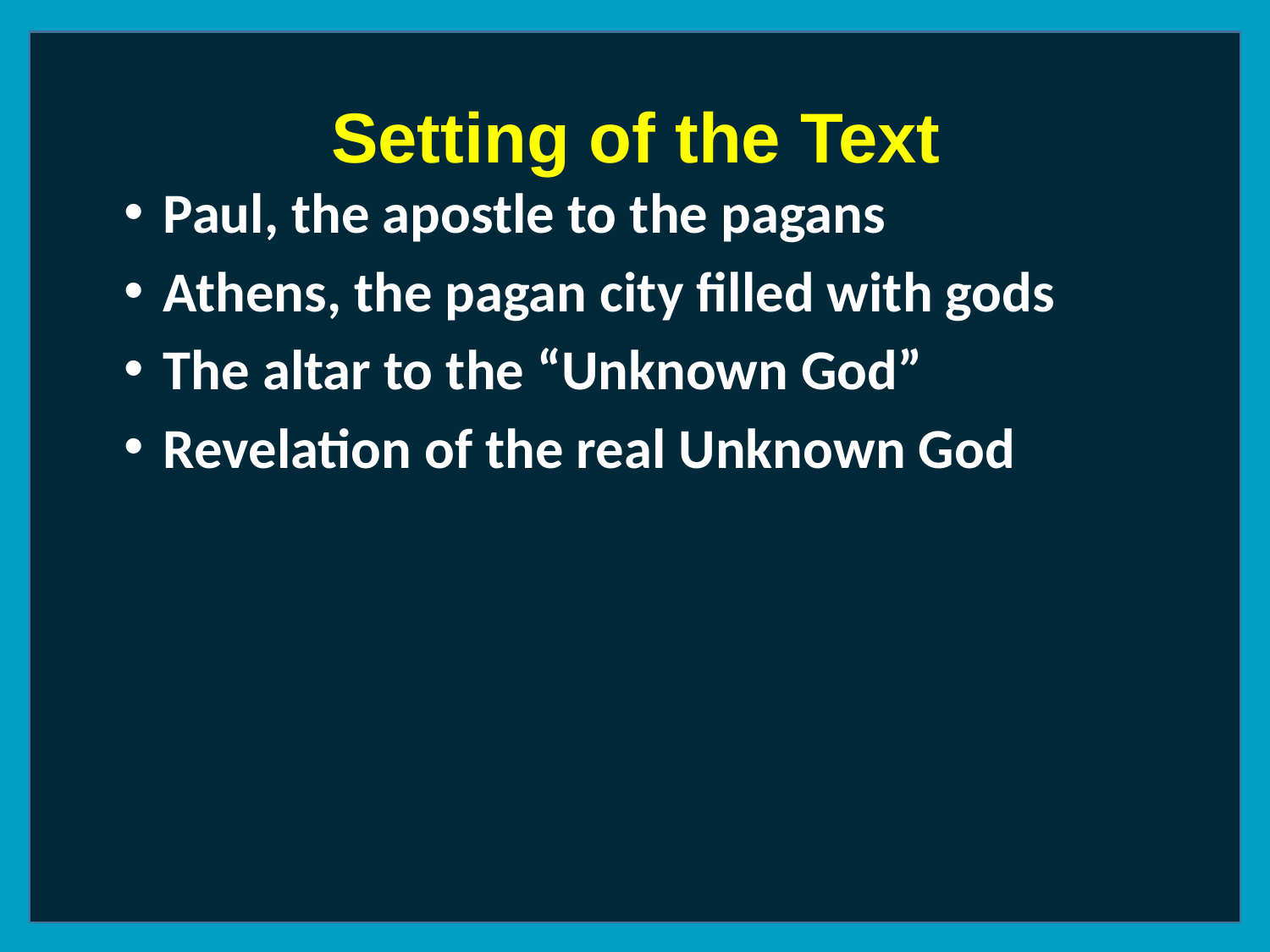

Setting of the Text
Paul, the apostle to the pagans
Athens, the pagan city filled with gods
The altar to the “Unknown God”
Revelation of the real Unknown God